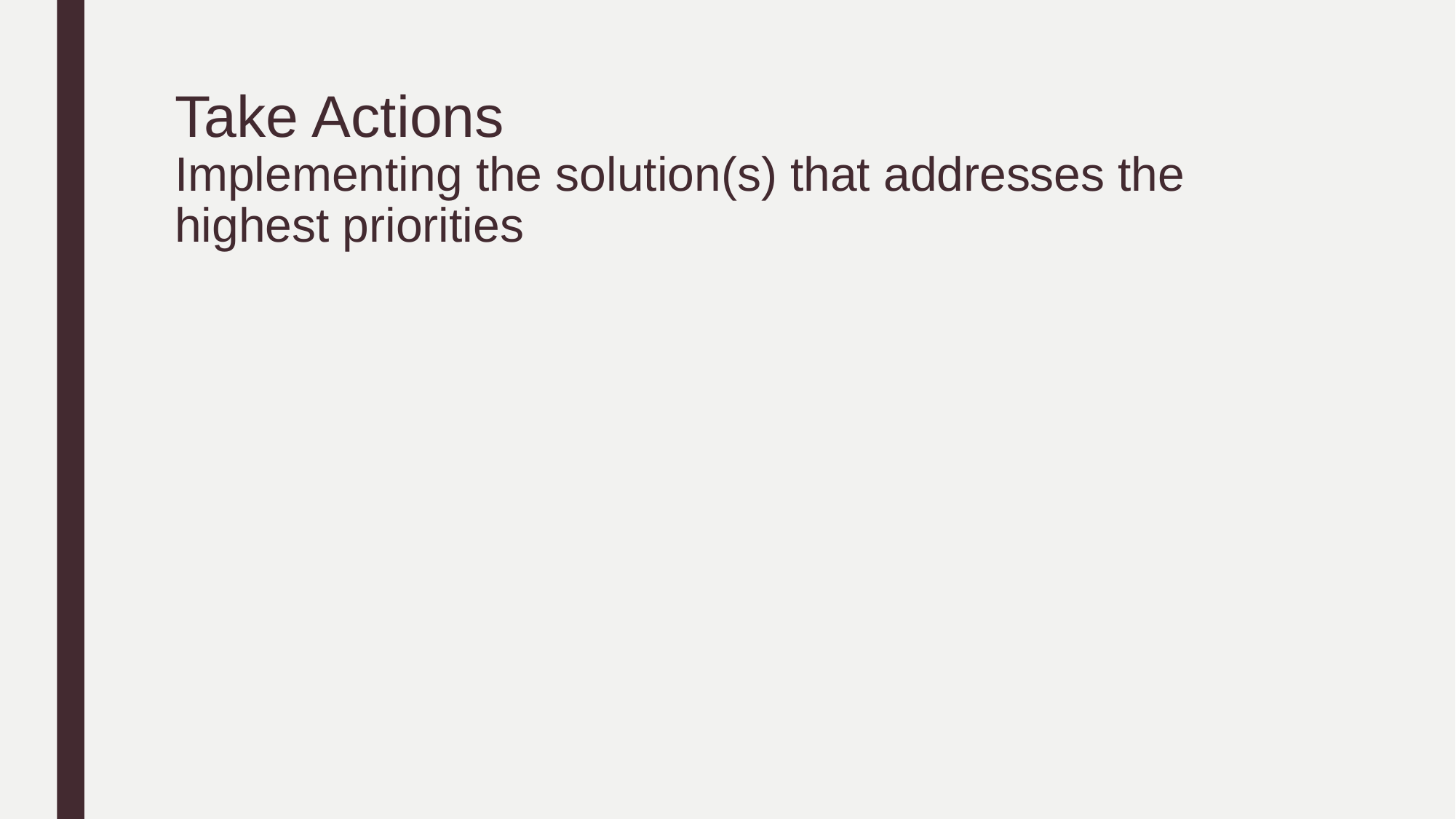

# Take Actions Implementing the solution(s) that addresses the highest priorities